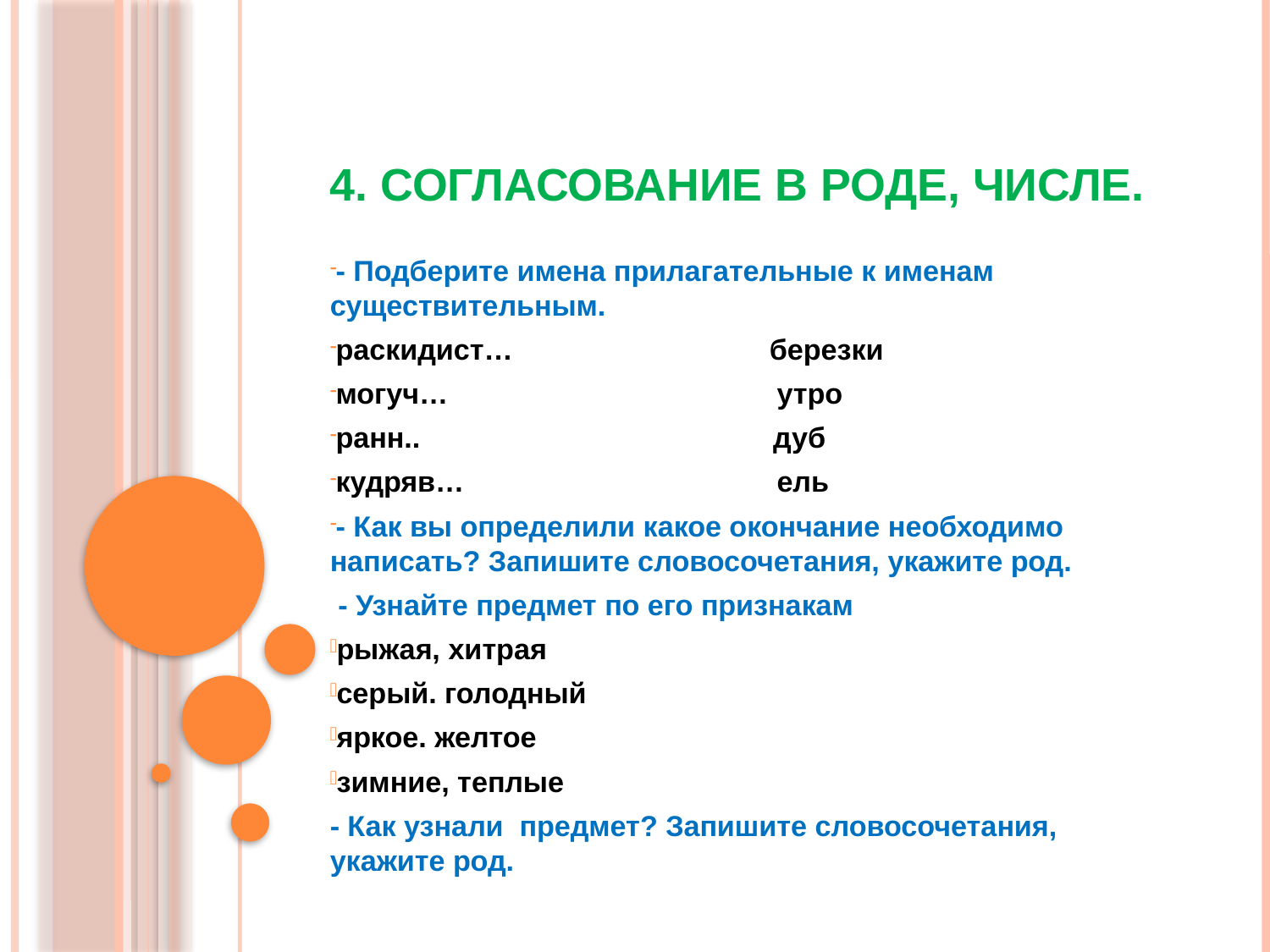

# 4. Согласование в роде, числе.
- Подберите имена прилагательные к именам существительным.
раскидист…                                березки
могуч…                                         утро
ранн..                                            дуб
кудряв…                                       ель
- Как вы определили какое окончание необходимо написать? Запишите словосочетания, укажите род.
 - Узнайте предмет по его признакам
рыжая, хитрая
серый. голодный
яркое. желтое
зимние, теплые
- Как узнали  предмет? Запишите словосочетания, укажите род.